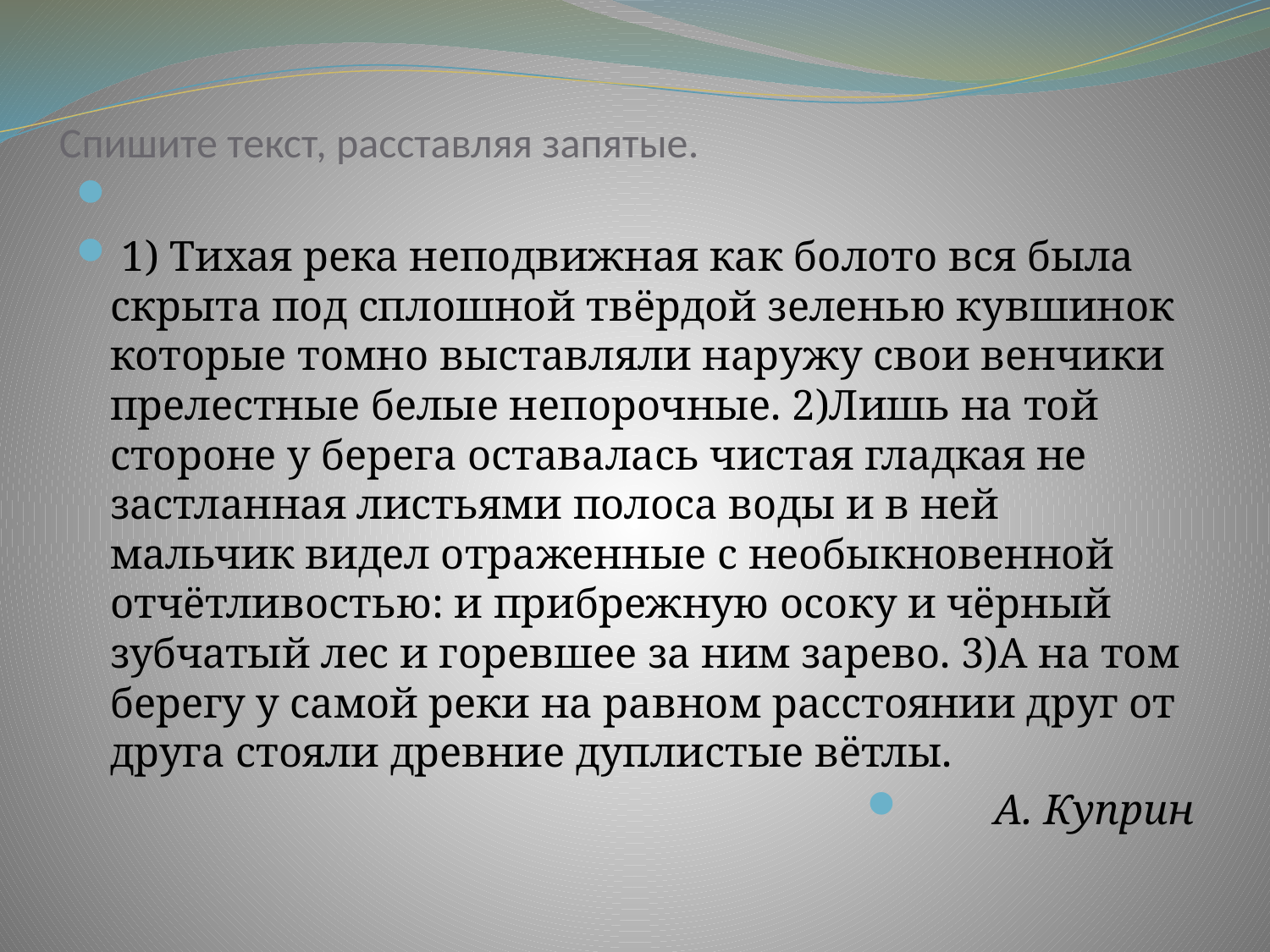

# Спишите текст, расставляя запятые.

 1) Тихая река неподвижная как болото вся была скрыта под сплошной твёрдой зеленью кувшинок которые томно выставляли наружу свои венчики прелестные белые непорочные. 2)Лишь на той стороне у берега оставалась чистая гладкая не застланная листьями полоса воды и в ней мальчик видел отраженные с необыкновенной отчётливостью: и прибрежную осоку и чёрный зубчатый лес и горевшее за ним зарево. 3)А на том берегу у самой реки на равном расстоянии друг от друга стояли древние дуплистые вётлы.
А. Куприн